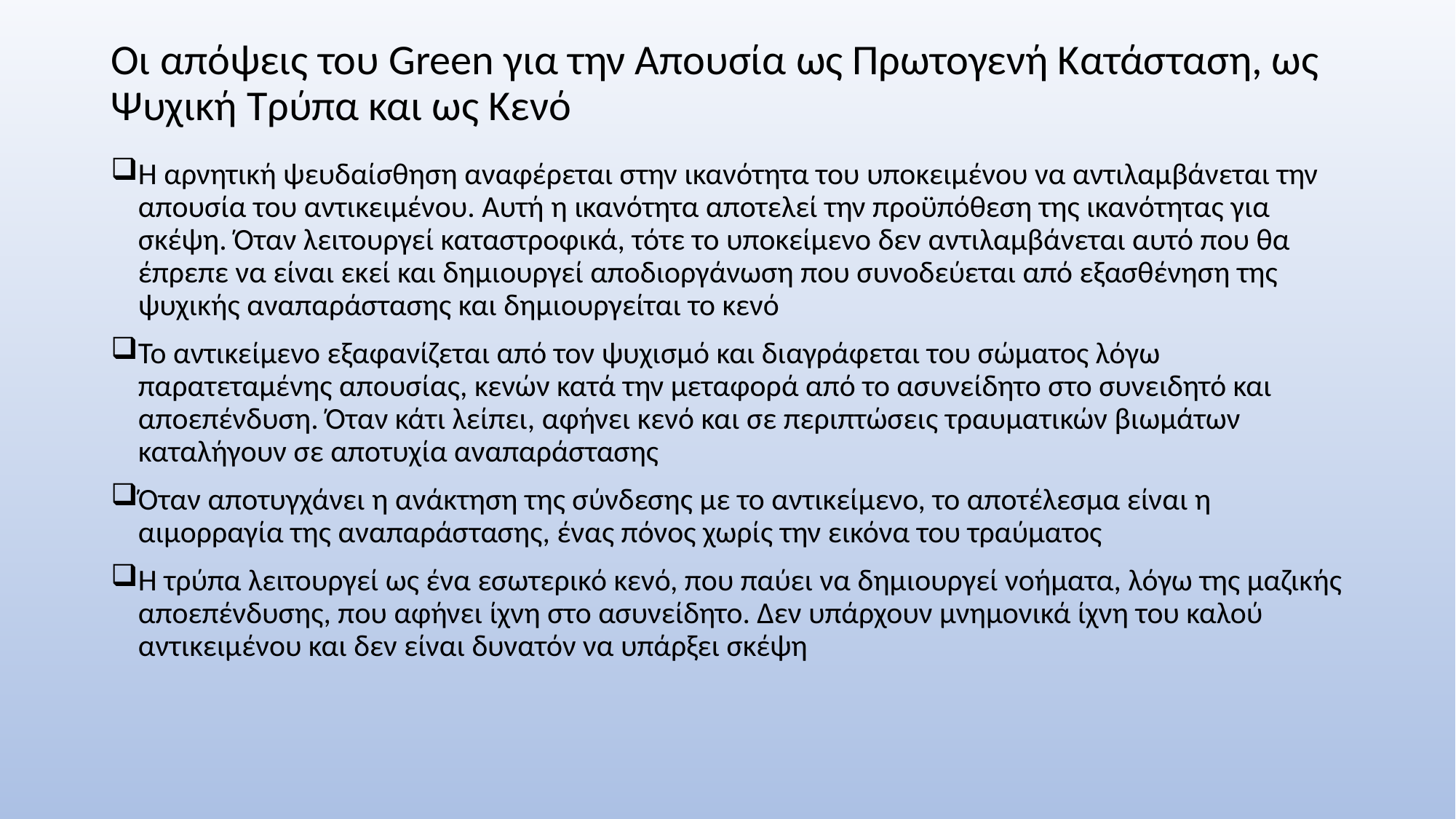

# Οι απόψεις του Green για την Απουσία ως Πρωτογενή Κατάσταση, ως Ψυχική Τρύπα και ως Κενό
Η αρνητική ψευδαίσθηση αναφέρεται στην ικανότητα του υποκειμένου να αντιλαμβάνεται την απουσία του αντικειμένου. Αυτή η ικανότητα αποτελεί την προϋπόθεση της ικανότητας για σκέψη. Όταν λειτουργεί καταστροφικά, τότε το υποκείμενο δεν αντιλαμβάνεται αυτό που θα έπρεπε να είναι εκεί και δημιουργεί αποδιοργάνωση που συνοδεύεται από εξασθένηση της ψυχικής αναπαράστασης και δημιουργείται το κενό
Το αντικείμενο εξαφανίζεται από τον ψυχισμό και διαγράφεται του σώματος λόγω παρατεταμένης απουσίας, κενών κατά την μεταφορά από το ασυνείδητο στο συνειδητό και αποεπένδυση. Όταν κάτι λείπει, αφήνει κενό και σε περιπτώσεις τραυματικών βιωμάτων καταλήγουν σε αποτυχία αναπαράστασης
Όταν αποτυγχάνει η ανάκτηση της σύνδεσης με το αντικείμενο, το αποτέλεσμα είναι η αιμορραγία της αναπαράστασης, ένας πόνος χωρίς την εικόνα του τραύματος
Η τρύπα λειτουργεί ως ένα εσωτερικό κενό, που παύει να δημιουργεί νοήματα, λόγω της μαζικής αποεπένδυσης, που αφήνει ίχνη στο ασυνείδητο. Δεν υπάρχουν μνημονικά ίχνη του καλού αντικειμένου και δεν είναι δυνατόν να υπάρξει σκέψη